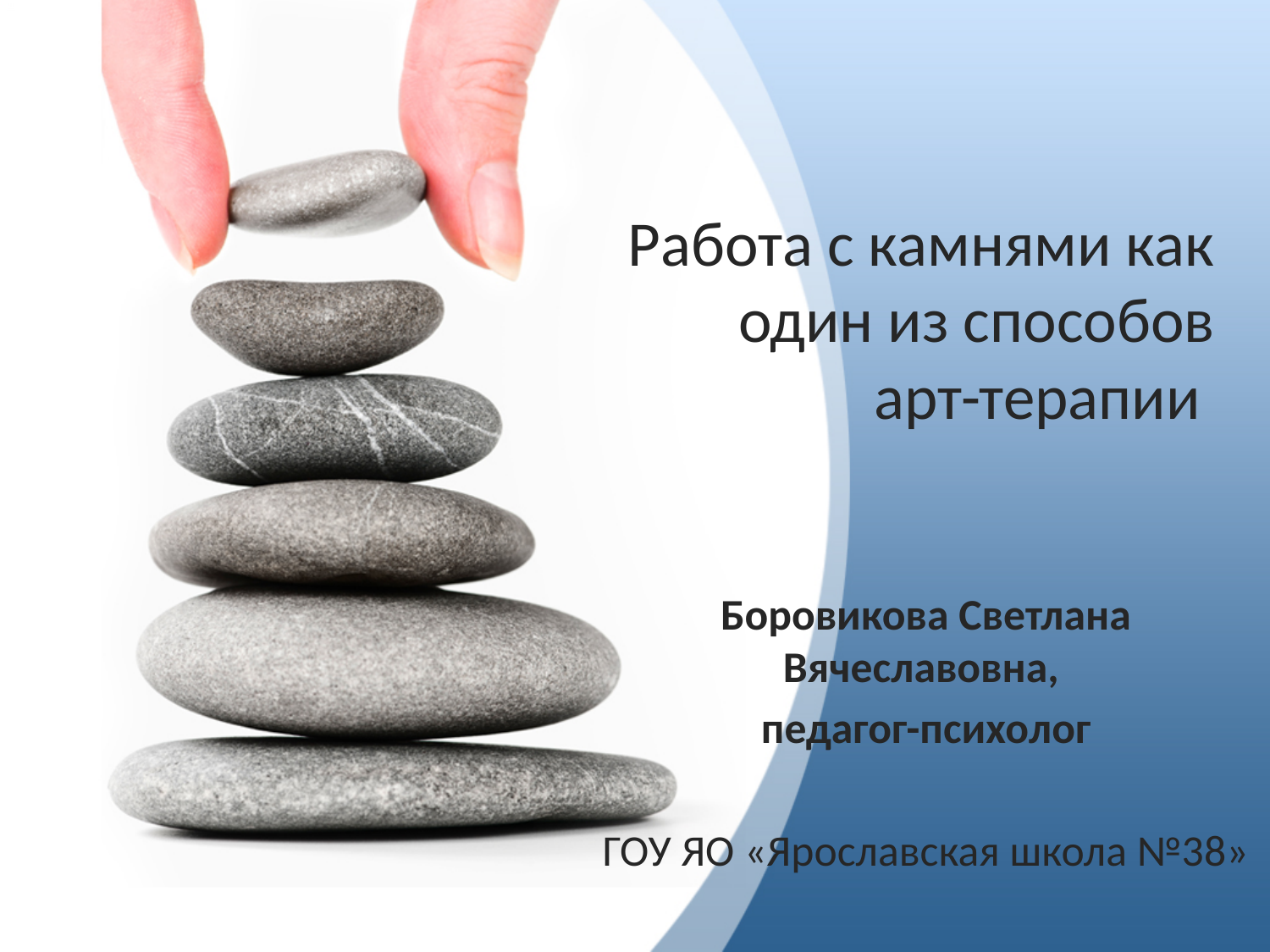

# Работа с камнями как один из способов арт-терапии

Боровикова Светлана Вячеславовна,
педагог-психолог

ГОУ ЯО «Ярославская школа №38»